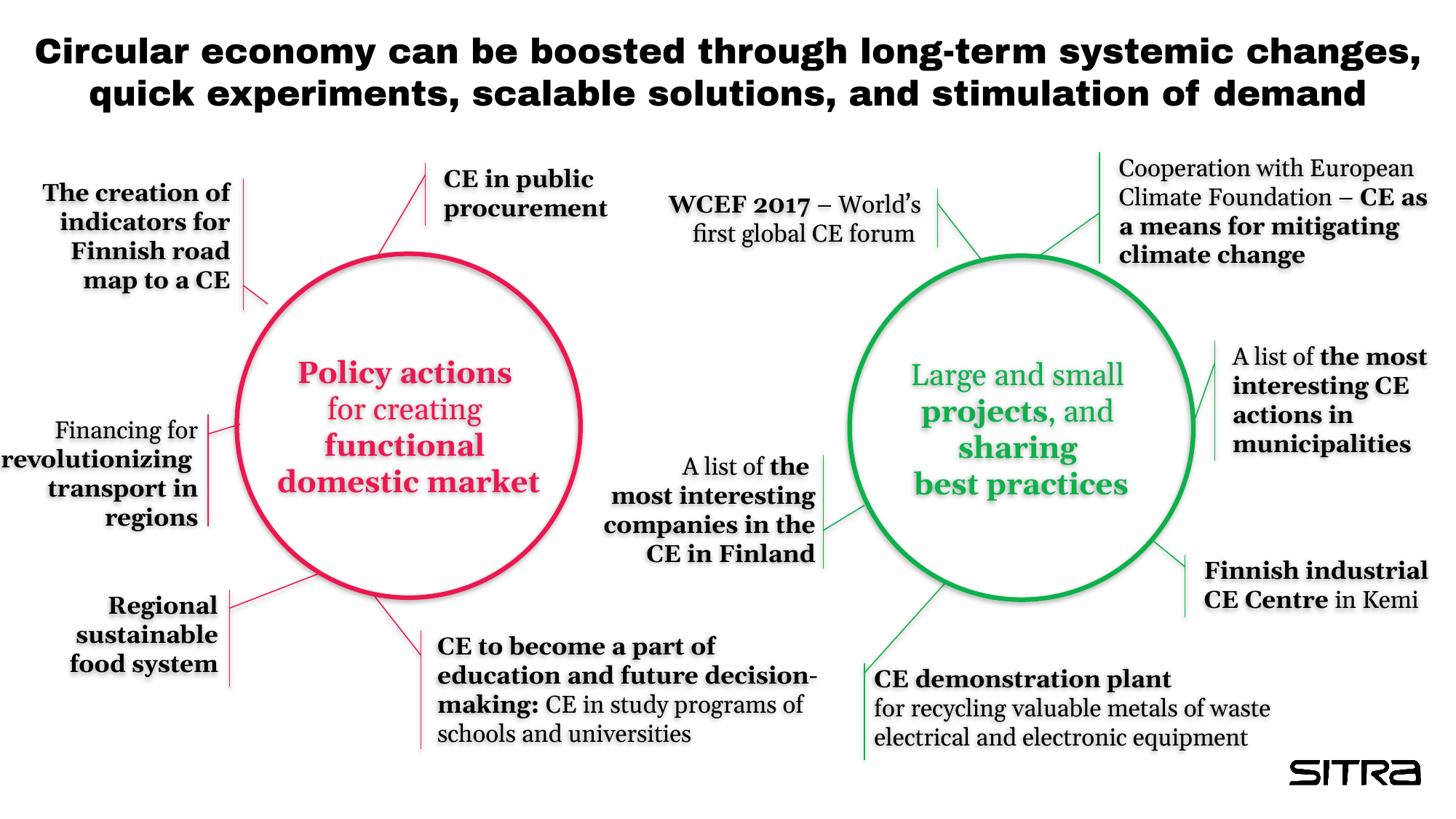

# Circular economy can be boosted through long-term systemic changes, quick experiments, scalable solutions, and stimulation of demand
Cooperation with European Climate Foundation – CE as a means for mitigating climate change

WCEF 2017 – World’s first global CE forum
A list of the
most interesting companies in the CE in Finland

CE demonstration plant
for recycling valuable metals of waste electrical and electronic equipment
CE in public
procurement
The creation of indicators for Finnish road map to a CE

A list of the most interesting CE actions in municipalities
Financing for revolutionizing  transport in regions

Regional sustainable food system
CE to become a part of education and future decision-making: CE in study programs of schools and universities
Policy actions
for creating
functional
domestic market
Large and small
projects, and
sharing
best practices
Finnish industrial
CE Centre in Kemi